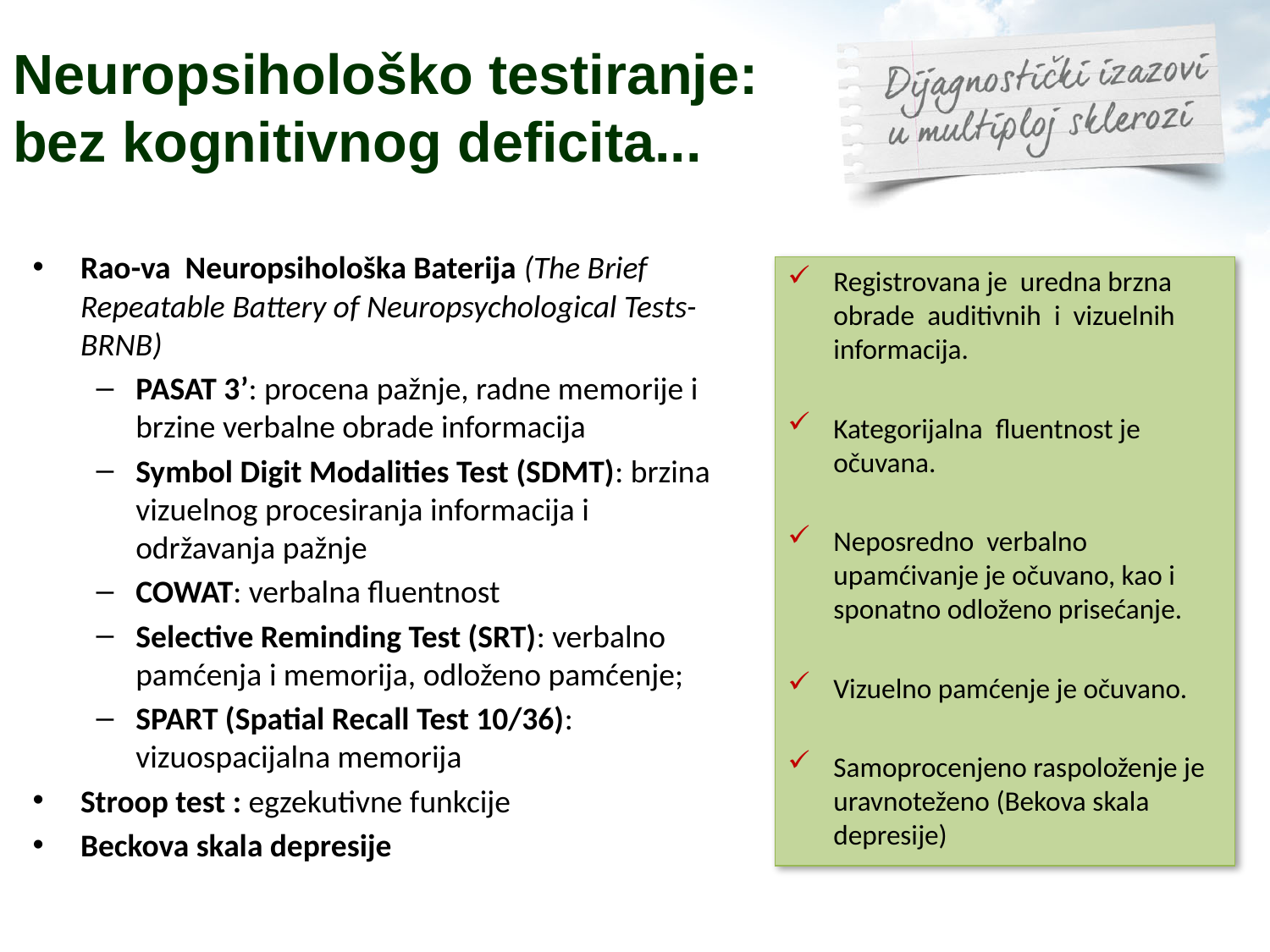

# Neuropsihološko testiranje: bez kognitivnog deficita...

Rao-va  Neuropsihološka Baterija (The Brief Repeatable Battery of Neuropsychological Tests- BRNB)
PASAT 3’: procena pažnje, radne memorije i brzine verbalne obrade informacija
Symbol Digit Modalities Test (SDMT): brzina vizuelnog procesiranja informacija i održavanja pažnje
COWAT: verbalna fluentnost
Selective Reminding Test (SRT): verbalno pamćenja i memorija, odloženo pamćenje;
SPART (Spatial Recall Test 10/36): vizuospacijalna memorija
Stroop test : egzekutivne funkcije
Beckova skala depresije

Registrovana je  uredna brzna obrade  auditivnih  i  vizuelnih informacija.

Kategorijalna  fluentnost je očuvana.

Neposredno  verbalno upamćivanje je očuvano, kao i  sponatno odloženo prisećanje.

Vizuelno pamćenje je očuvano.

Samoprocenjeno raspoloženje je uravnoteženo (Bekova skala depresije)